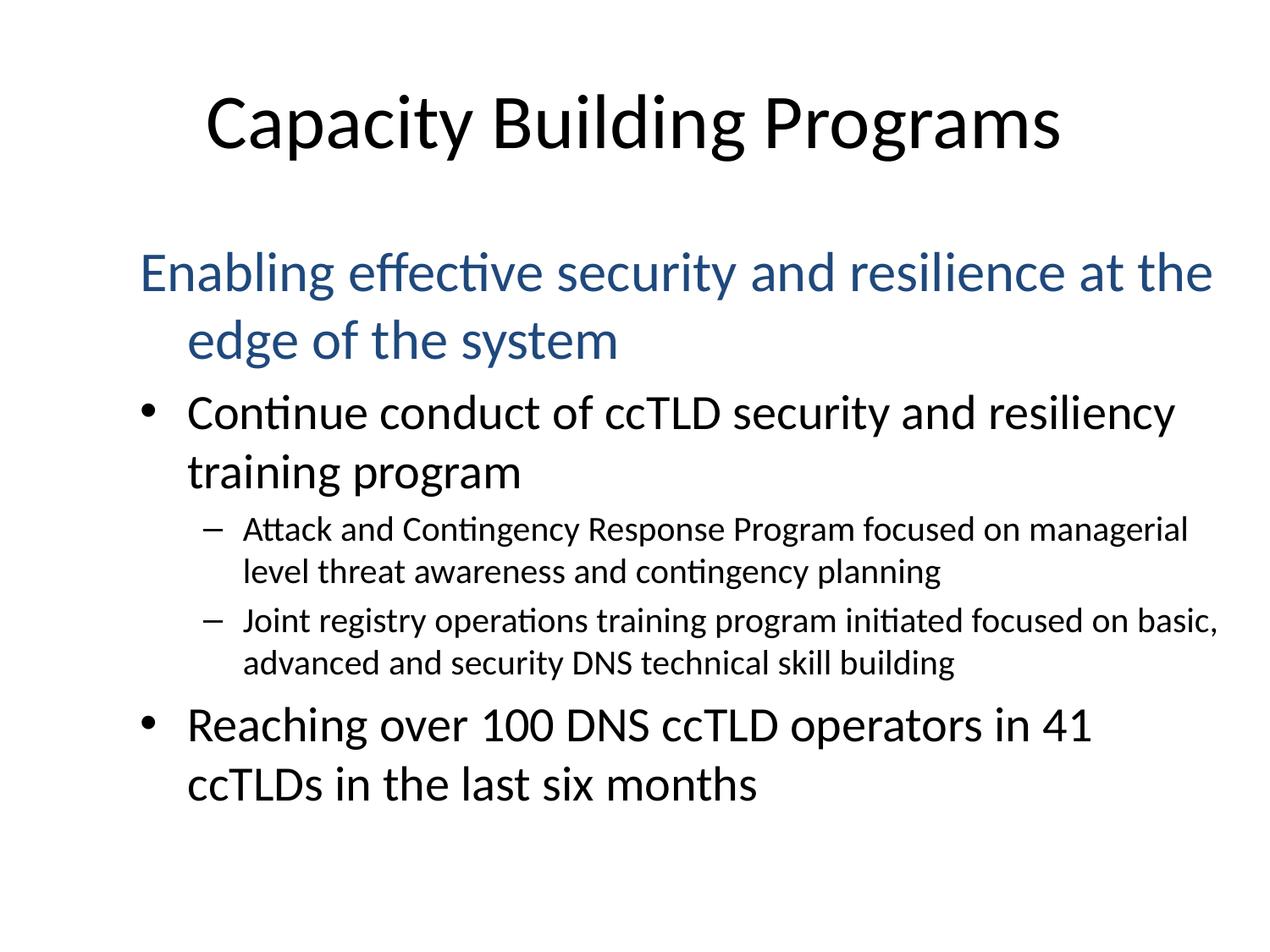

# Capacity Building Programs
Enabling effective security and resilience at the edge of the system
Continue conduct of ccTLD security and resiliency training program
Attack and Contingency Response Program focused on managerial level threat awareness and contingency planning
Joint registry operations training program initiated focused on basic, advanced and security DNS technical skill building
Reaching over 100 DNS ccTLD operators in 41 ccTLDs in the last six months